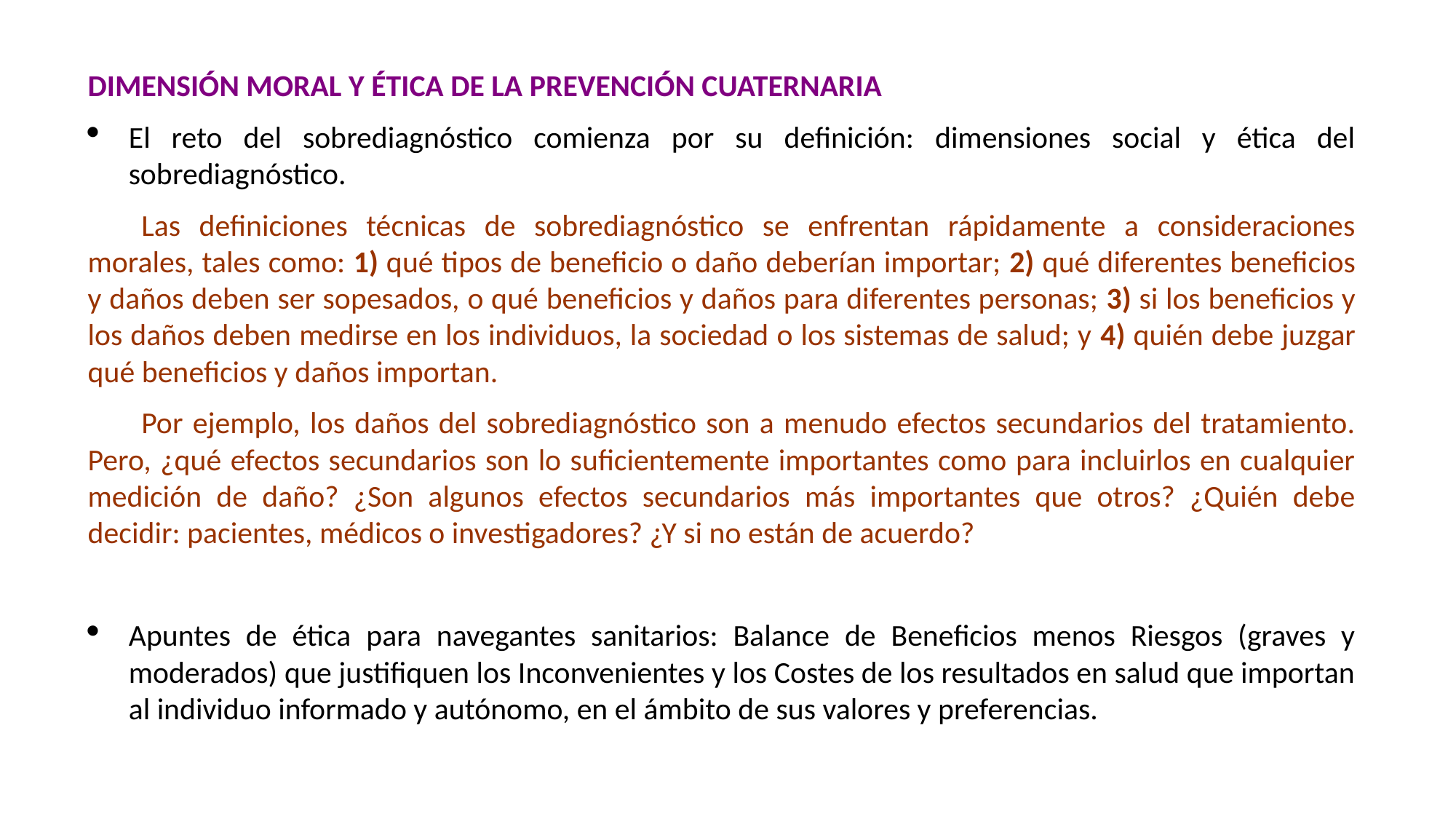

DIMENSIÓN MORAL Y ÉTICA DE LA PREVENCIÓN CUATERNARIA
El reto del sobrediagnóstico comienza por su definición: dimensiones social y ética del sobrediagnóstico.
Las definiciones técnicas de sobrediagnóstico se enfrentan rápidamente a consideraciones morales, tales como: 1) qué tipos de beneficio o daño deberían importar; 2) qué diferentes beneficios y daños deben ser sopesados, o qué beneficios y daños para diferentes personas; 3) si los beneficios y los daños deben medirse en los individuos, la sociedad o los sistemas de salud; y 4) quién debe juzgar qué beneficios y daños importan.
Por ejemplo, los daños del sobrediagnóstico son a menudo efectos secundarios del tratamiento. Pero, ¿qué efectos secundarios son lo suficientemente importantes como para incluirlos en cualquier medición de daño? ¿Son algunos efectos secundarios más importantes que otros? ¿Quién debe decidir: pacientes, médicos o investigadores? ¿Y si no están de acuerdo?

Apuntes de ética para navegantes sanitarios: Balance de Beneficios menos Riesgos (graves y moderados) que justifiquen los Inconvenientes y los Costes de los resultados en salud que importan al individuo informado y autónomo, en el ámbito de sus valores y preferencias.